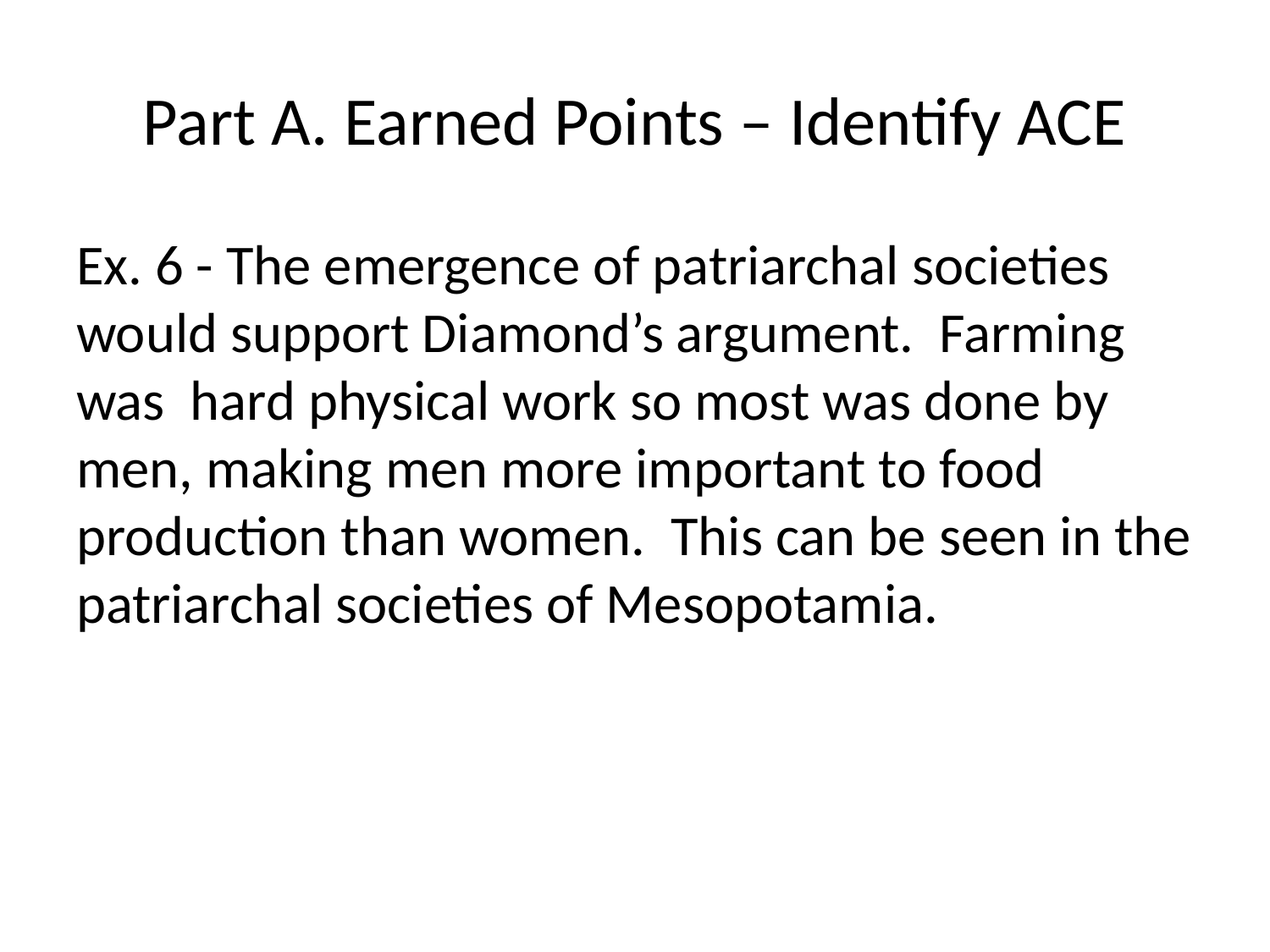

# Part A. Earned Points – Identify ACE
Ex. 6 - The emergence of patriarchal societies would support Diamond’s argument.  Farming was  hard physical work so most was done by men, making men more important to food production than women.  This can be seen in the patriarchal societies of Mesopotamia.